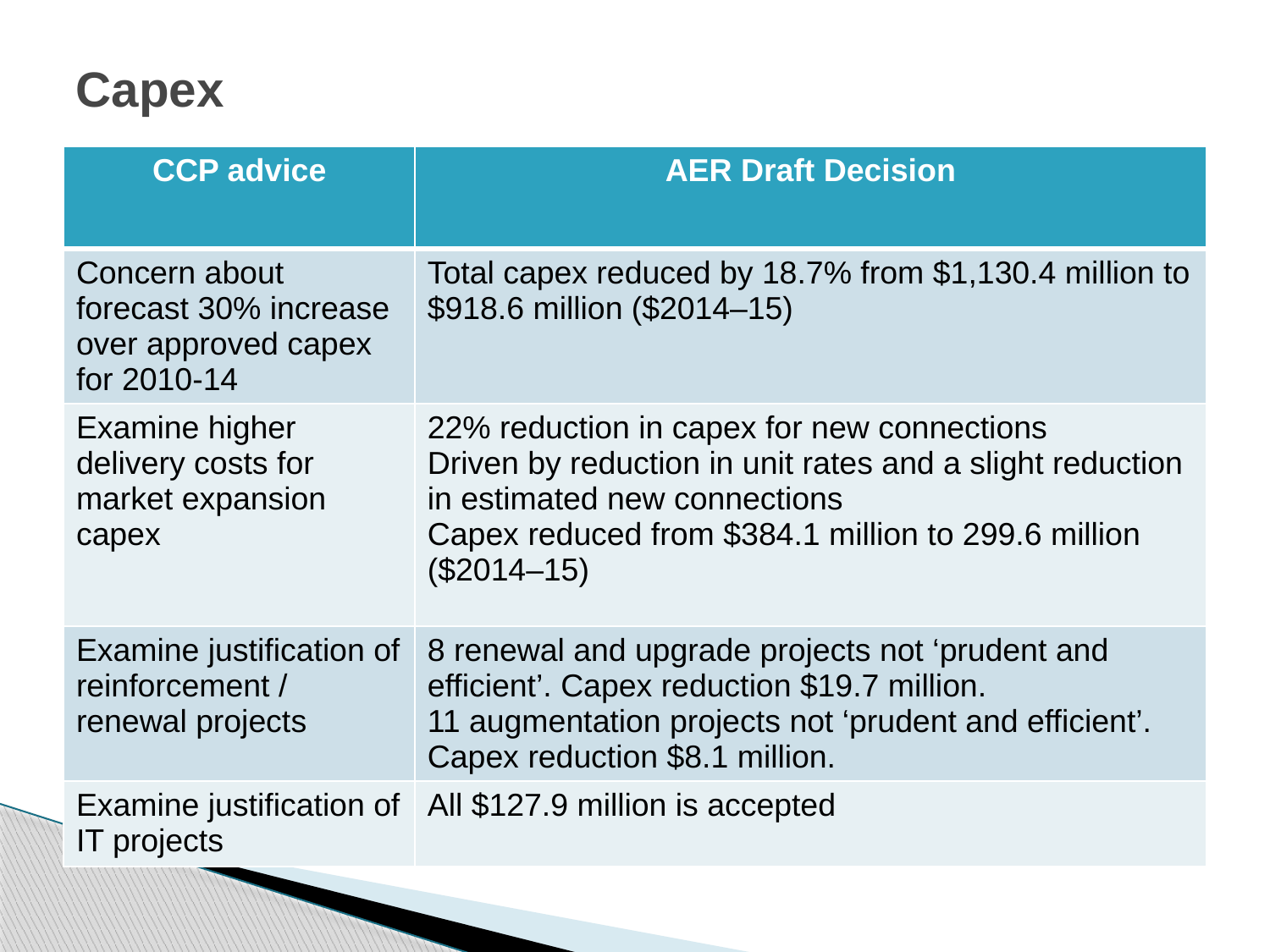

# Capex
| CCP advice | AER Draft Decision |
| --- | --- |
| Concern about forecast 30% increase over approved capex for 2010-14 | Total capex reduced by 18.7% from $1,130.4 million to $918.6 million ($2014–15) |
| Examine higher delivery costs for market expansion capex | 22% reduction in capex for new connections Driven by reduction in unit rates and a slight reduction in estimated new connections Capex reduced from $384.1 million to 299.6 million ($2014–15) |
| Examine justification of reinforcement / renewal projects | 8 renewal and upgrade projects not ‘prudent and efficient’. Capex reduction $19.7 million. 11 augmentation projects not ‘prudent and efficient’. Capex reduction $8.1 million. |
| Examine justification of IT projects | All $127.9 million is accepted |